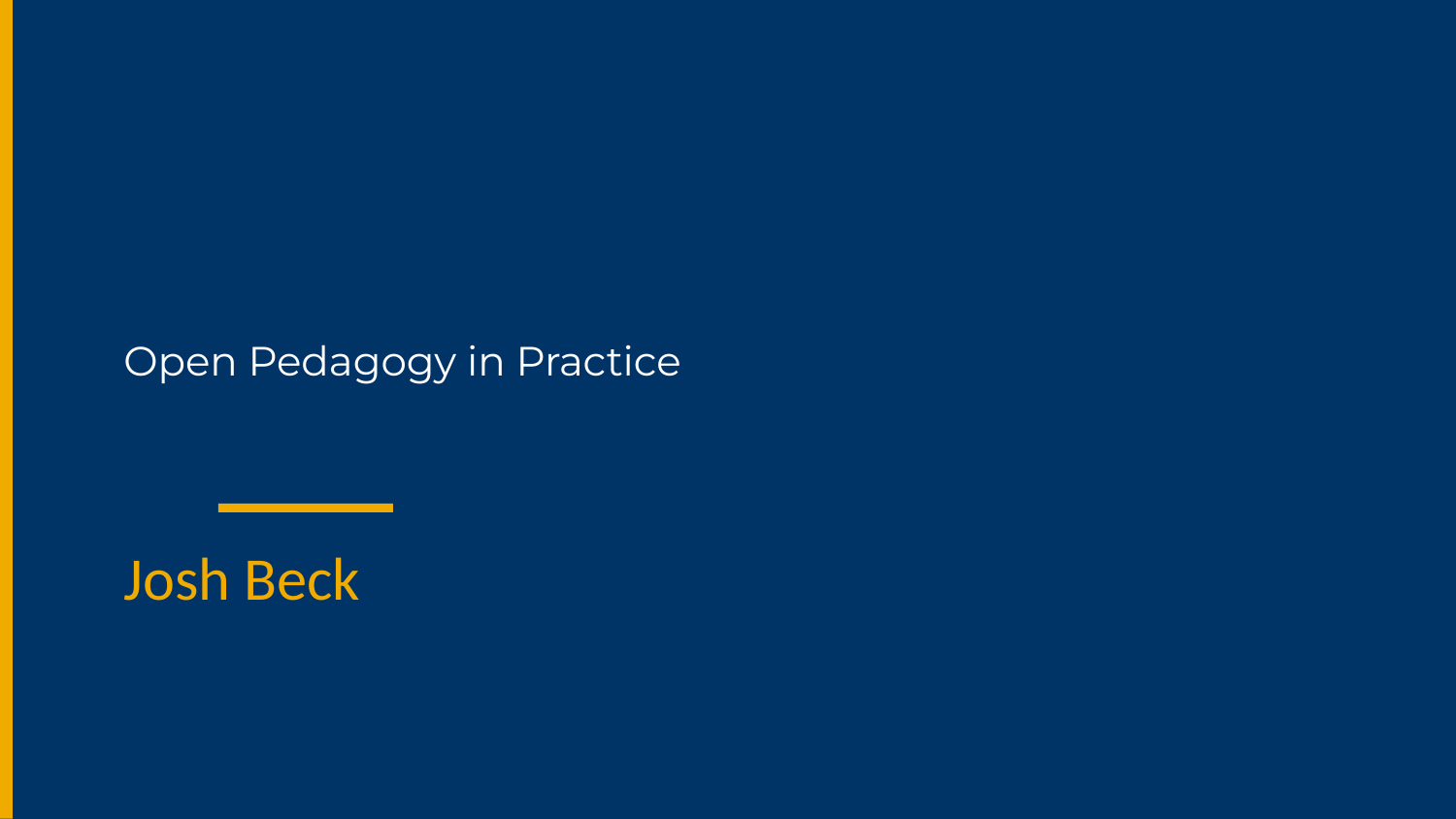

# Open Pedagogy in Practice

Josh Beck